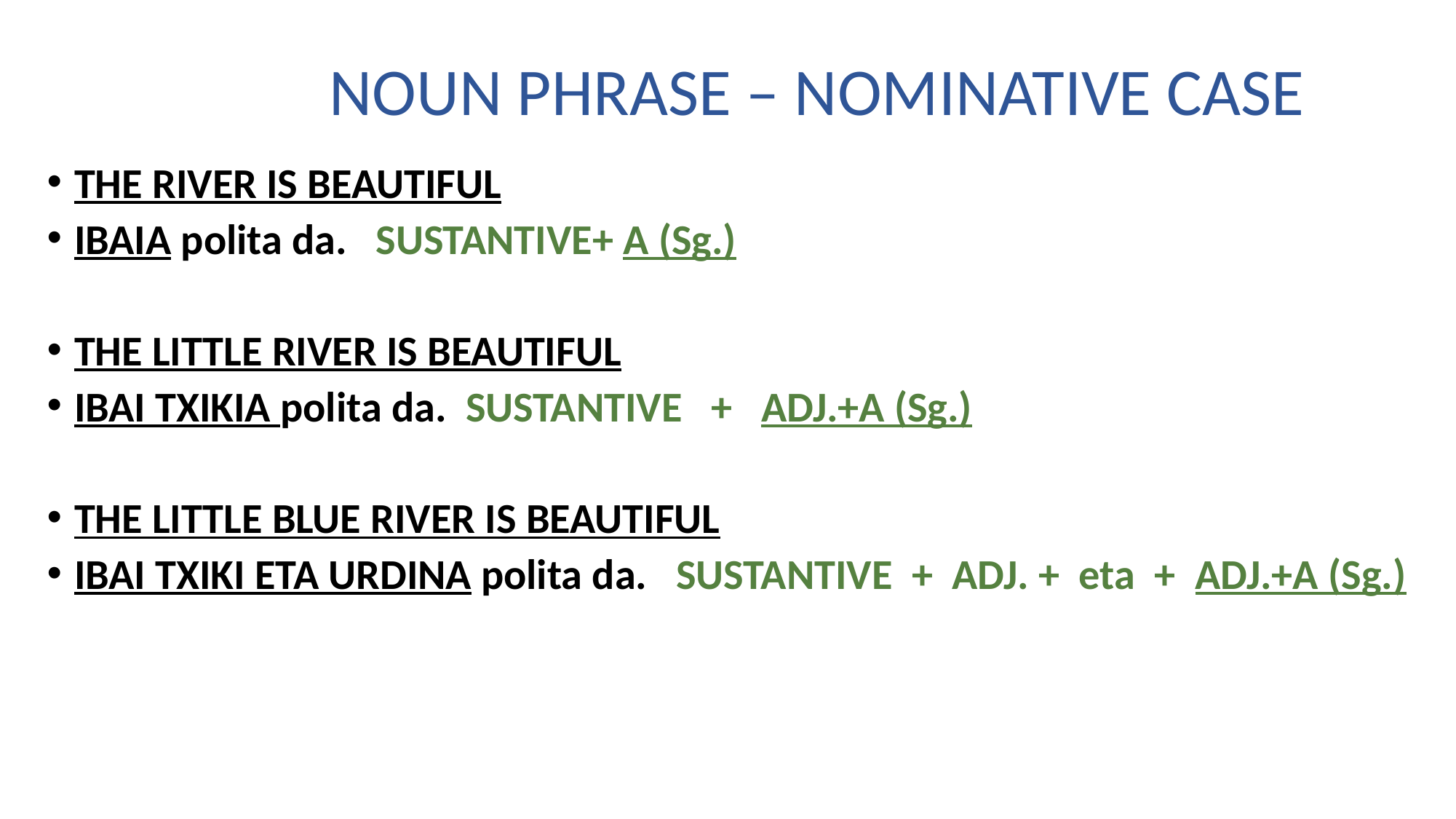

# NOUN PHRASE – NOMINATIVE CASE
The river IS BEAUTIFUL
Ibaia polita da.   SUSTANTIVE+ A (Sg.)

THE LITTLE RIVER IS BEAUTIFUL
Ibai txikia polita da.  SUSTANTIVE   +   ADJ.+A (Sg.)

THE LITTLE BLUE RIVER IS BEAUTIFUL
ibai txiki eta urdina polita da.   SUSTANTIVE  +  ADJ. +  eta  +  ADJ.+A (Sg.)